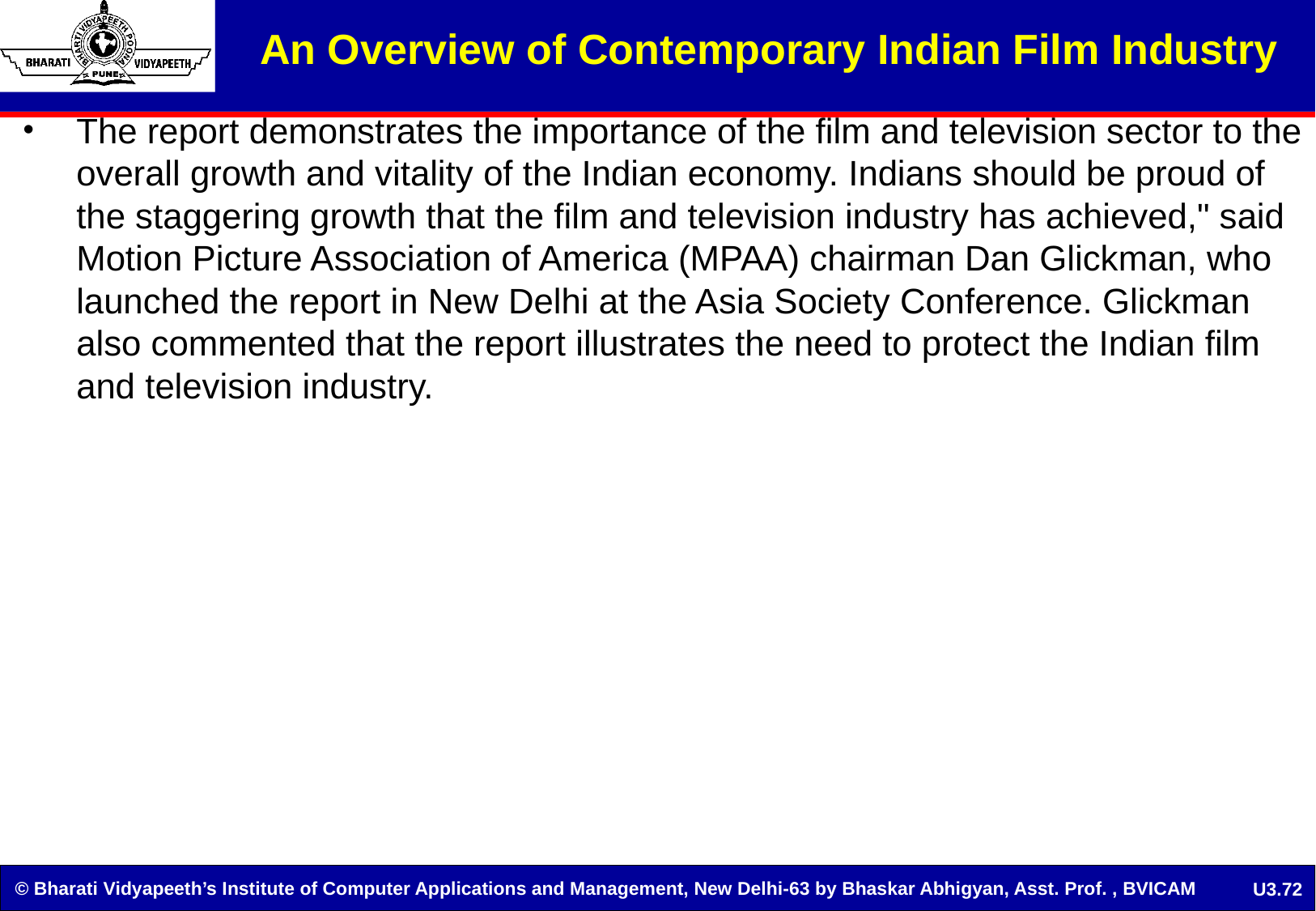

An Overview of Contemporary Indian Film Industry
The report demonstrates the importance of the film and television sector to the overall growth and vitality of the Indian economy. Indians should be proud of the staggering growth that the film and television industry has achieved," said Motion Picture Association of America (MPAA) chairman Dan Glickman, who launched the report in New Delhi at the Asia Society Conference. Glickman also commented that the report illustrates the need to protect the Indian film and television industry.